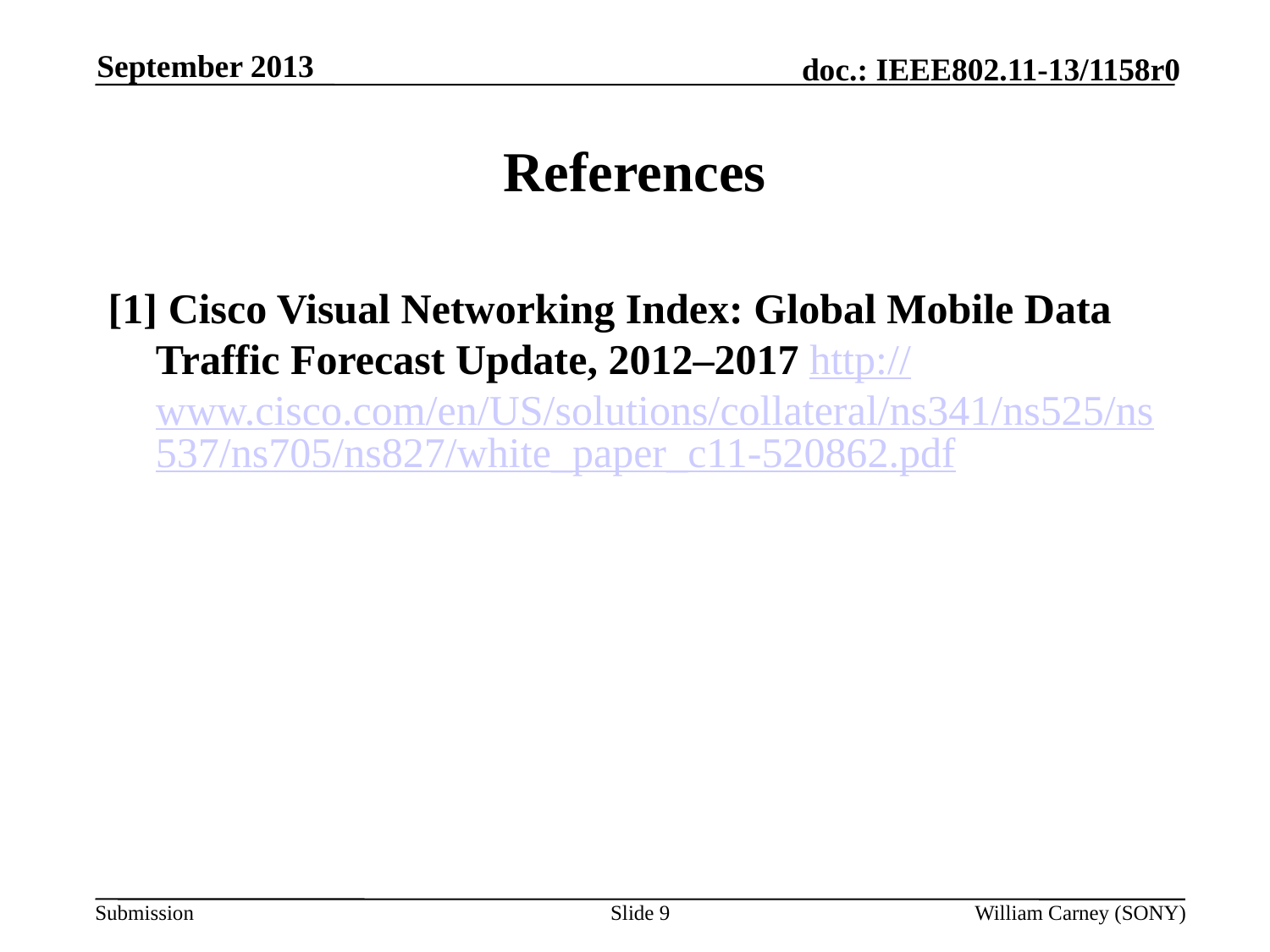

September 2013
# References
[1] Cisco Visual Networking Index: Global Mobile Data Traffic Forecast Update, 2012–2017 http://www.cisco.com/en/US/solutions/collateral/ns341/ns525/ns537/ns705/ns827/white_paper_c11-520862.pdf

Slide 9
William Carney (SONY)